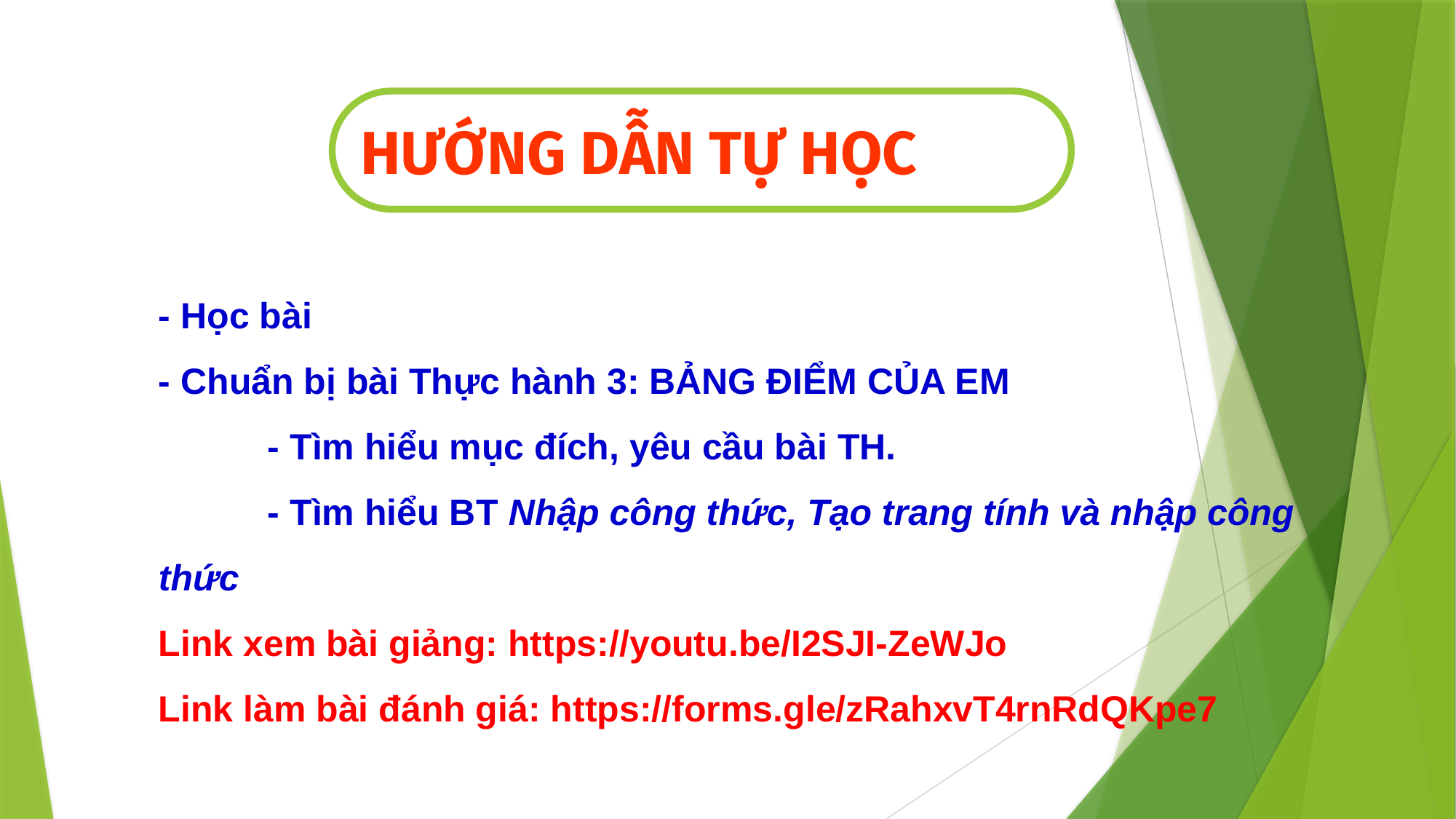

HƯỚNG DẪN TỰ HỌC
- Học bài
- Chuẩn bị bài Thực hành 3: BẢNG ĐIỂM CỦA EM
	- Tìm hiểu mục đích, yêu cầu bài TH.
	- Tìm hiểu BT Nhập công thức, Tạo trang tính và nhập công thức
Link xem bài giảng: https://youtu.be/I2SJI-ZeWJo
Link làm bài đánh giá: https://forms.gle/zRahxvT4rnRdQKpe7